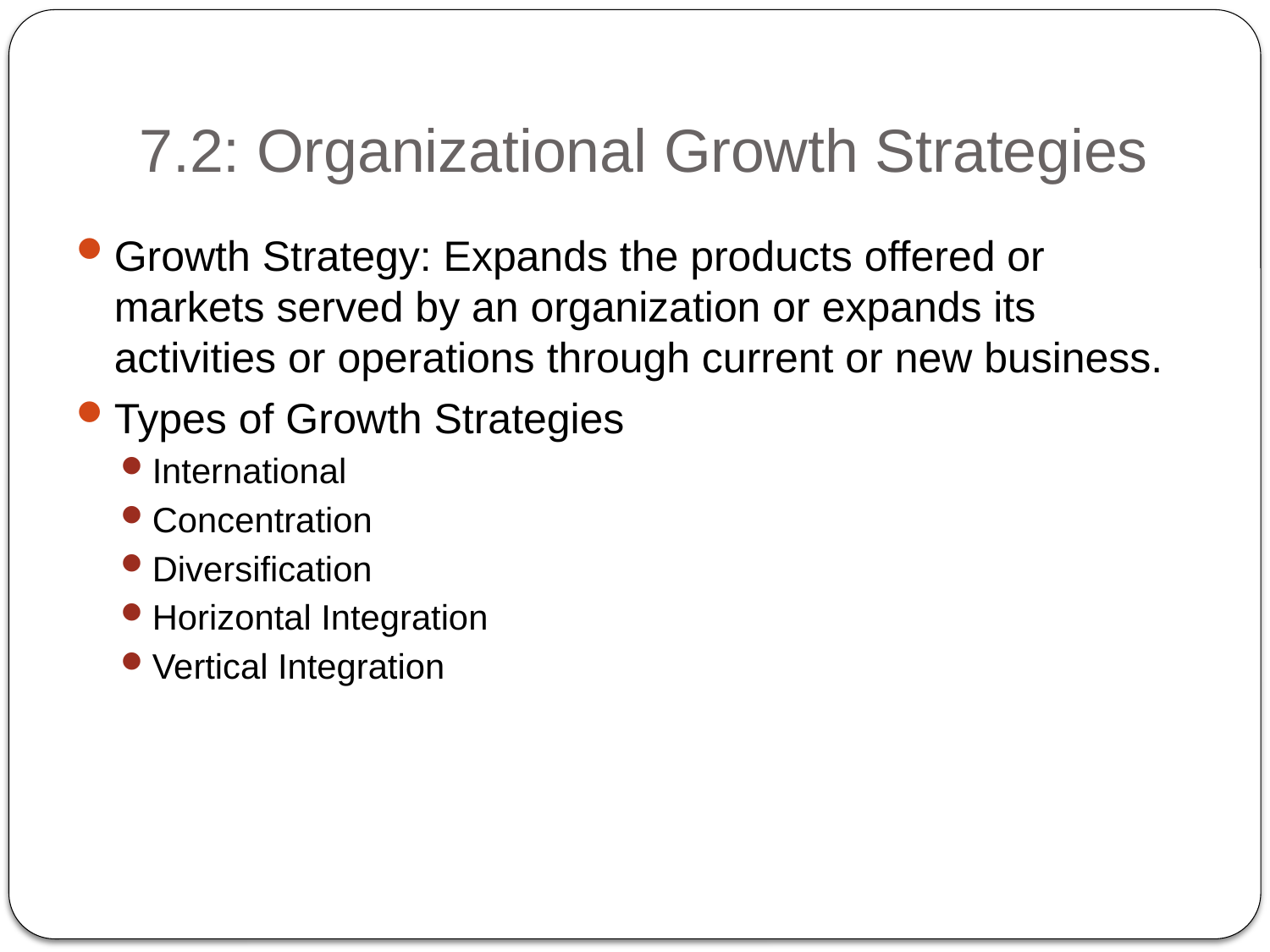

# 7.2: Organizational Growth Strategies
Growth Strategy: Expands the products offered or markets served by an organization or expands its activities or operations through current or new business.
Types of Growth Strategies
International
Concentration
Diversification
Horizontal Integration
Vertical Integration